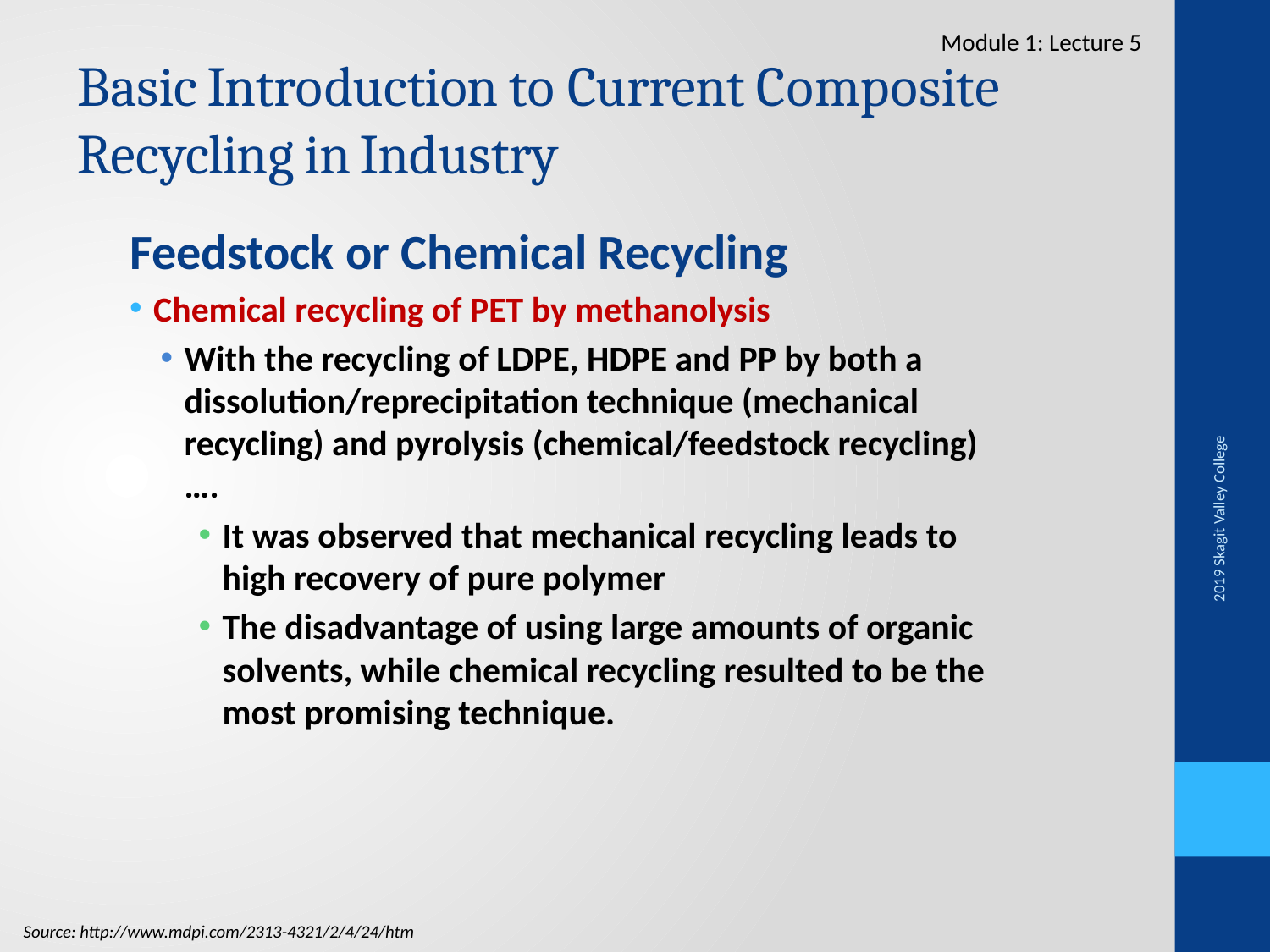

Module 1: Lecture 5
# Basic Introduction to Current Composite Recycling in Industry
Feedstock or Chemical Recycling
Chemical recycling of PET by methanolysis
With the recycling of LDPE, HDPE and PP by both a dissolution/reprecipitation technique (mechanical recycling) and pyrolysis (chemical/feedstock recycling)….
It was observed that mechanical recycling leads to high recovery of pure polymer
The disadvantage of using large amounts of organic solvents, while chemical recycling resulted to be the most promising technique.
2019 Skagit Valley College
Source: http://www.mdpi.com/2313-4321/2/4/24/htm